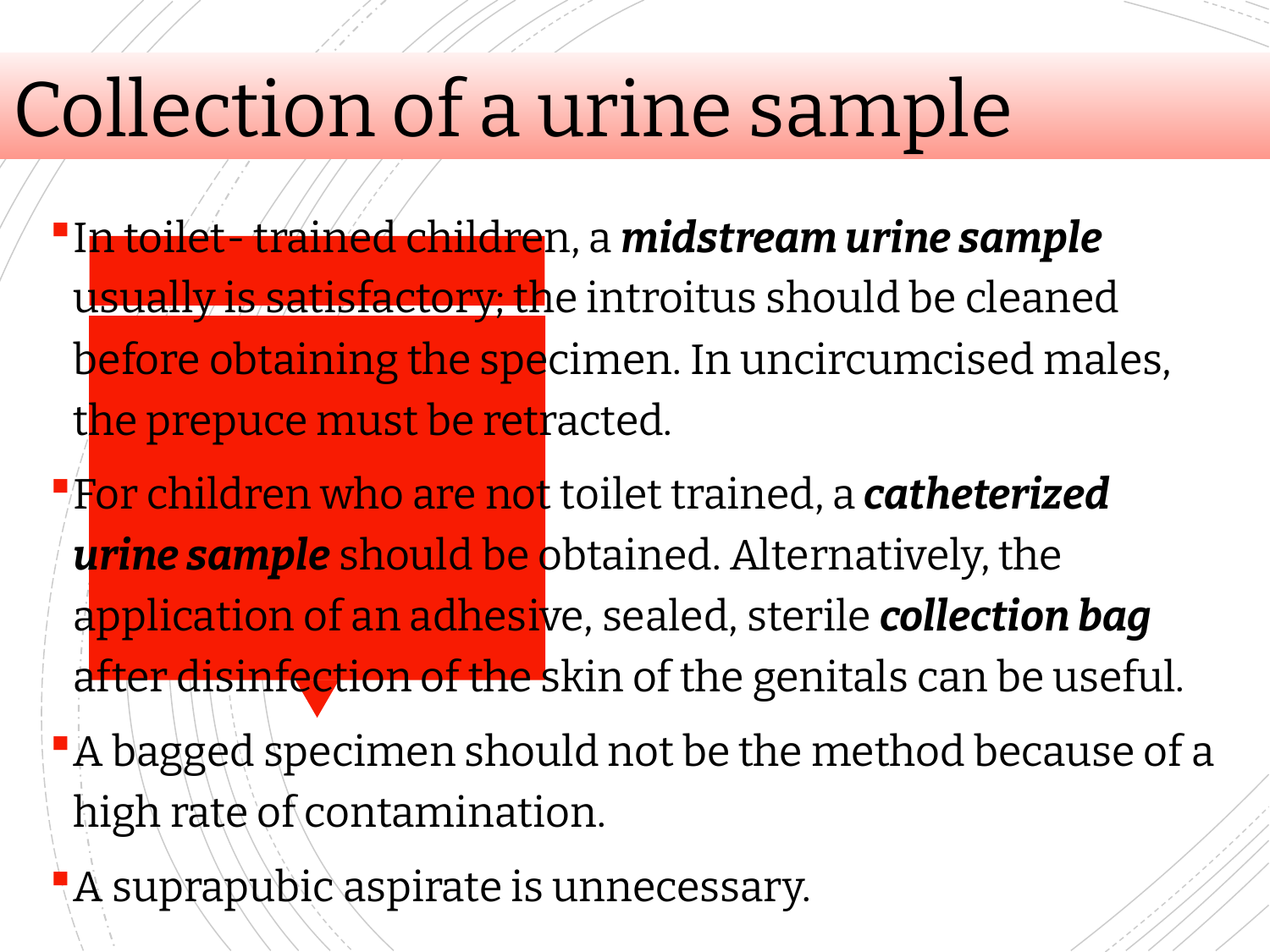

Collection of a urine sample
In toilet- trained children, a midstream urine sample usually is satisfactory; the introitus should be cleaned before obtaining the specimen. In uncircumcised males, the prepuce must be retracted.
For children who are not toilet trained, a catheterized urine sample should be obtained. Alternatively, the application of an adhesive, sealed, sterile collection bag after disinfection of the skin of the genitals can be useful.
A bagged specimen should not be the method because of a high rate of contamination.
A suprapubic aspirate is unnecessary.
#